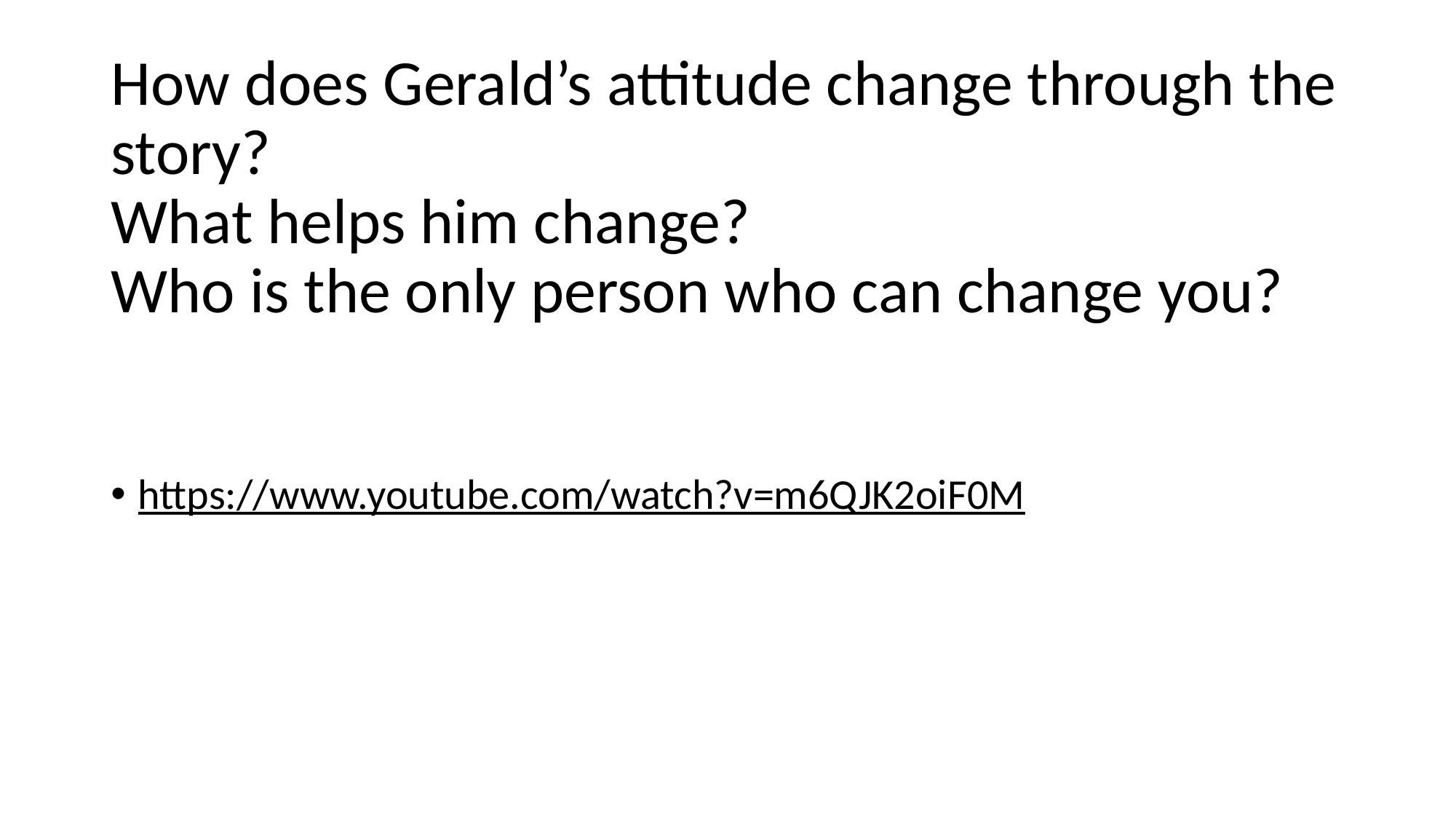

# How does Gerald’s attitude change through the story? What helps him change? Who is the only person who can change you?

https://www.youtube.com/watch?v=m6QJK2oiF0M